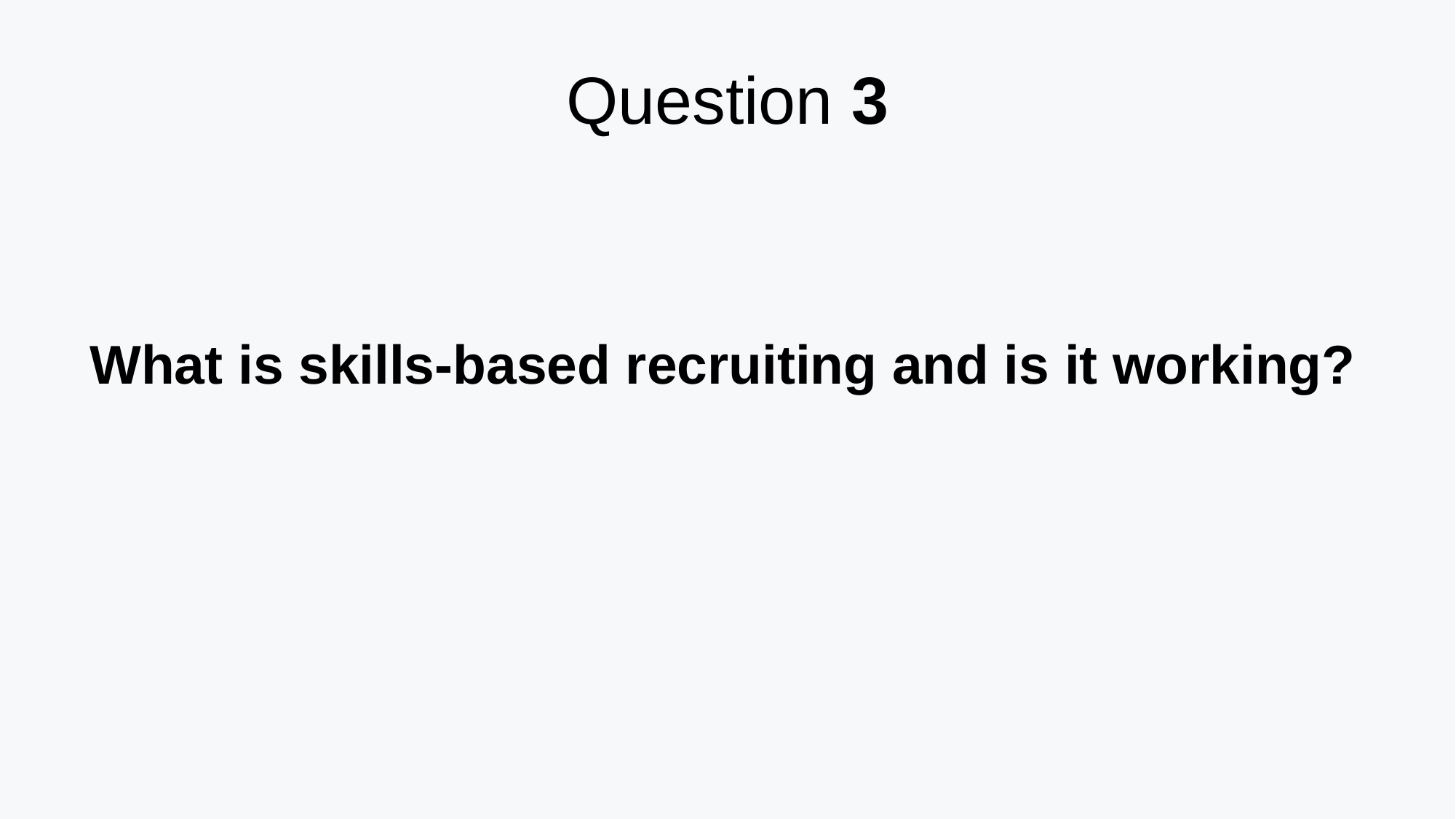

# Question 3
What is skills-based recruiting and is it working?